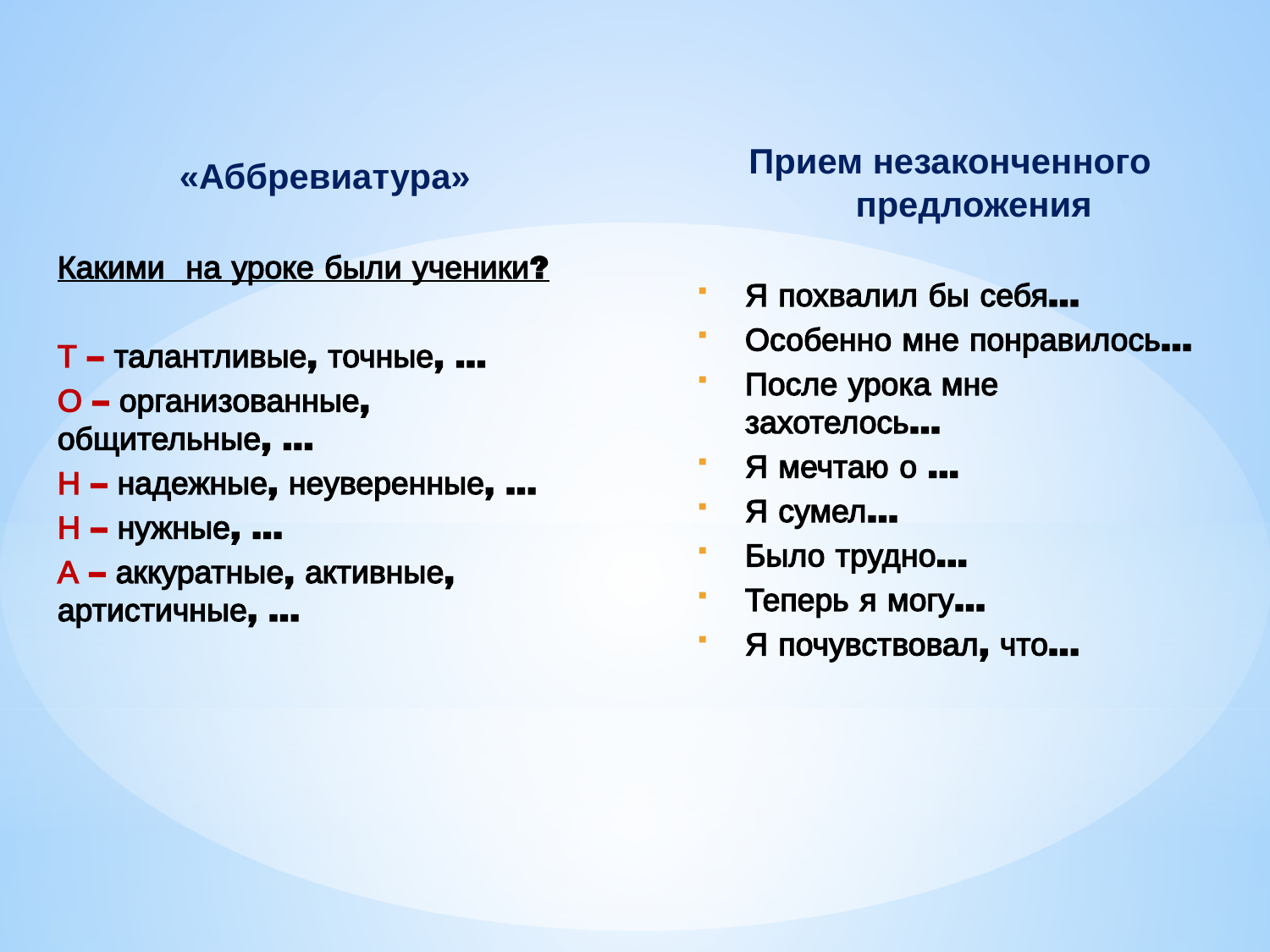

«Аббревиатура»

Какими  на уроке были ученики?

Т – талантливые, точные, …
О – организованные, общительные, …
Н – надежные, неуверенные, …
Н – нужные, …
А – аккуратные, активные, артистичные, …

Прием незаконченного предложения

Я похвалил бы себя…
Особенно мне понравилось…
После урока мне захотелось…
Я мечтаю о …
Я сумел…
Было трудно…
Теперь я могу…
Я почувствовал, что…